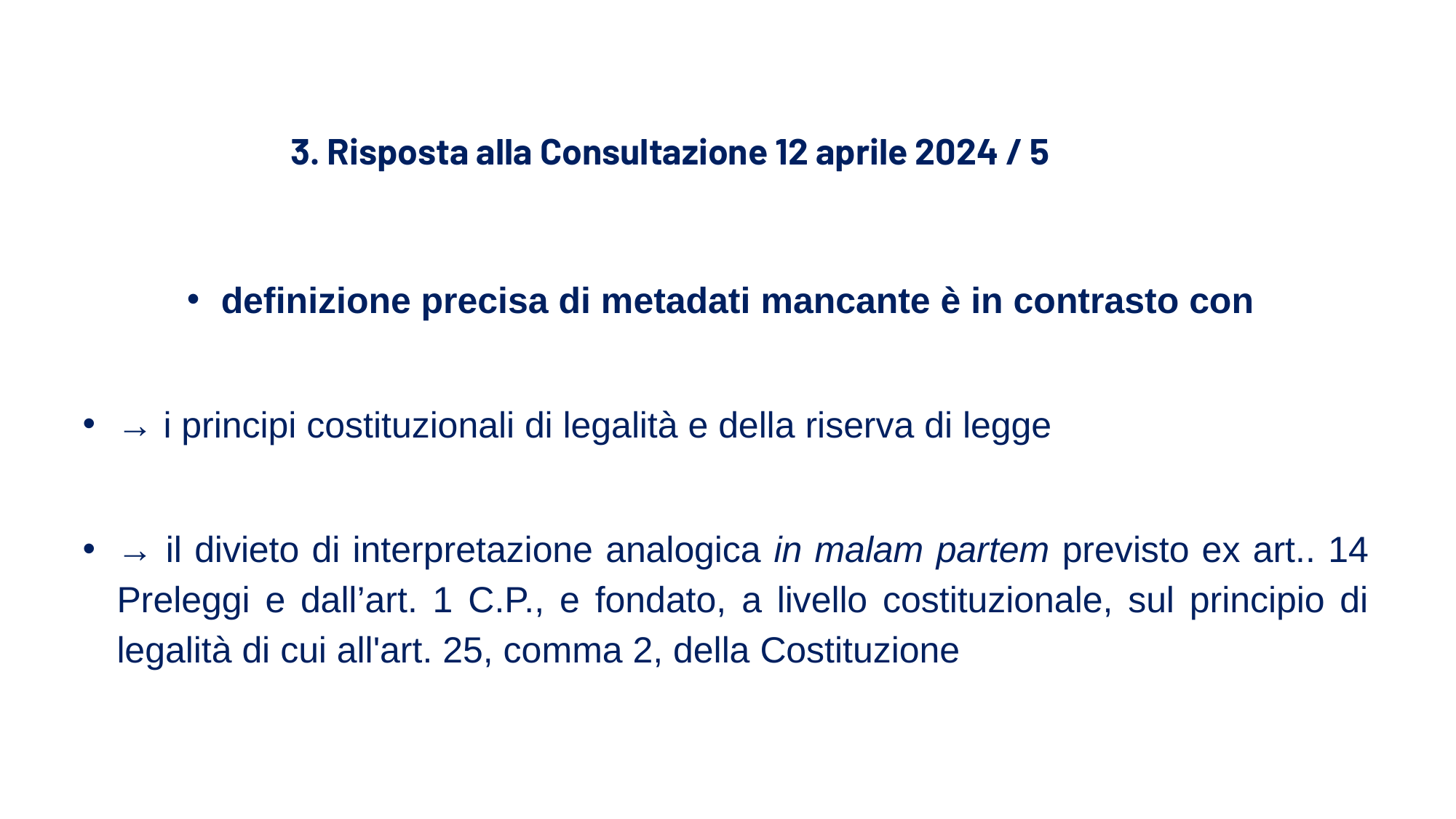

3. Risposta alla Consultazione 12 aprile 2024 / 5
definizione precisa di metadati mancante è in contrasto con

→ i principi costituzionali di legalità e della riserva di legge

→ il divieto di interpretazione analogica in malam partem previsto ex art.. 14 Preleggi e dall’art. 1 C.P., e fondato, a livello costituzionale, sul principio di legalità di cui all'art. 25, comma 2, della Costituzione